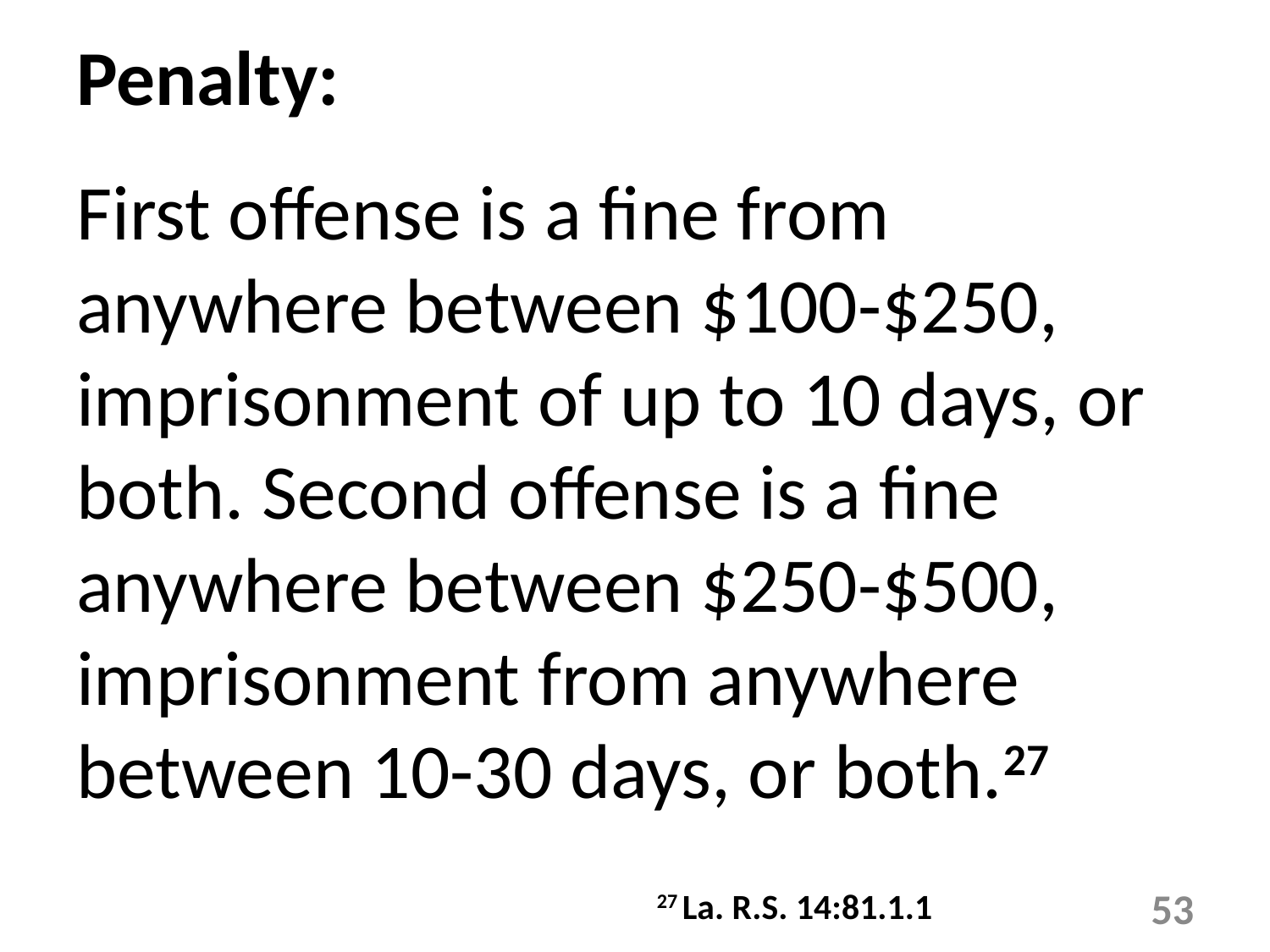

Penalty:
First offense is a fine from anywhere between $100-$250, imprisonment of up to 10 days, or both. Second offense is a fine anywhere between $250-$500, imprisonment from anywhere between 10-30 days, or both.27
27 La. R.S. 14:81.1.1
53